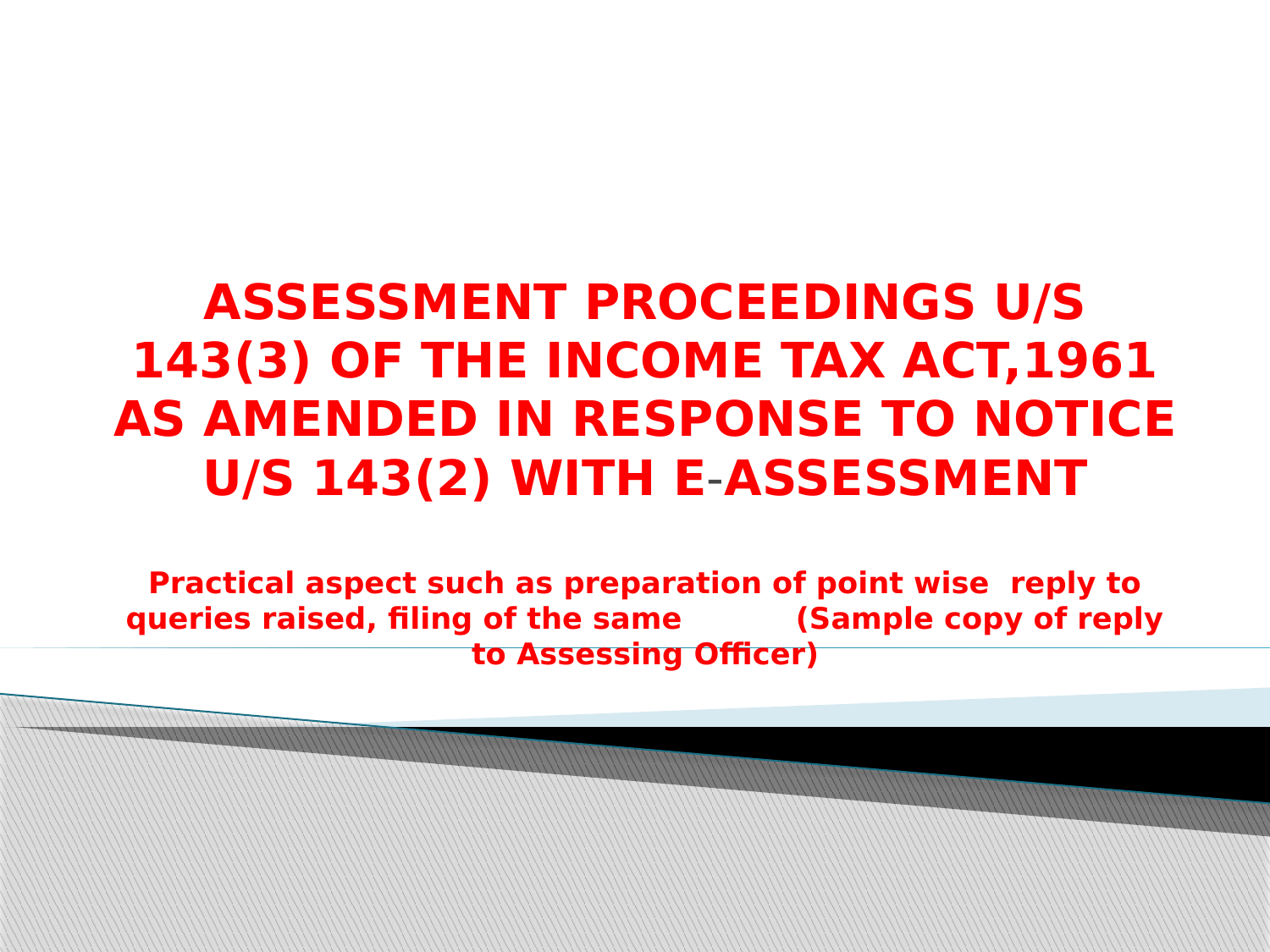

# ASSESSMENT PROCEEDINGS U/S 143(3) OF THE INCOME TAX ACT,1961 AS AMENDED IN RESPONSE TO NOTICE U/S 143(2) WITH E-ASSESSMENT Practical aspect such as preparation of point wise  reply to queries raised, filing of the same           (Sample copy of reply to Assessing Officer)